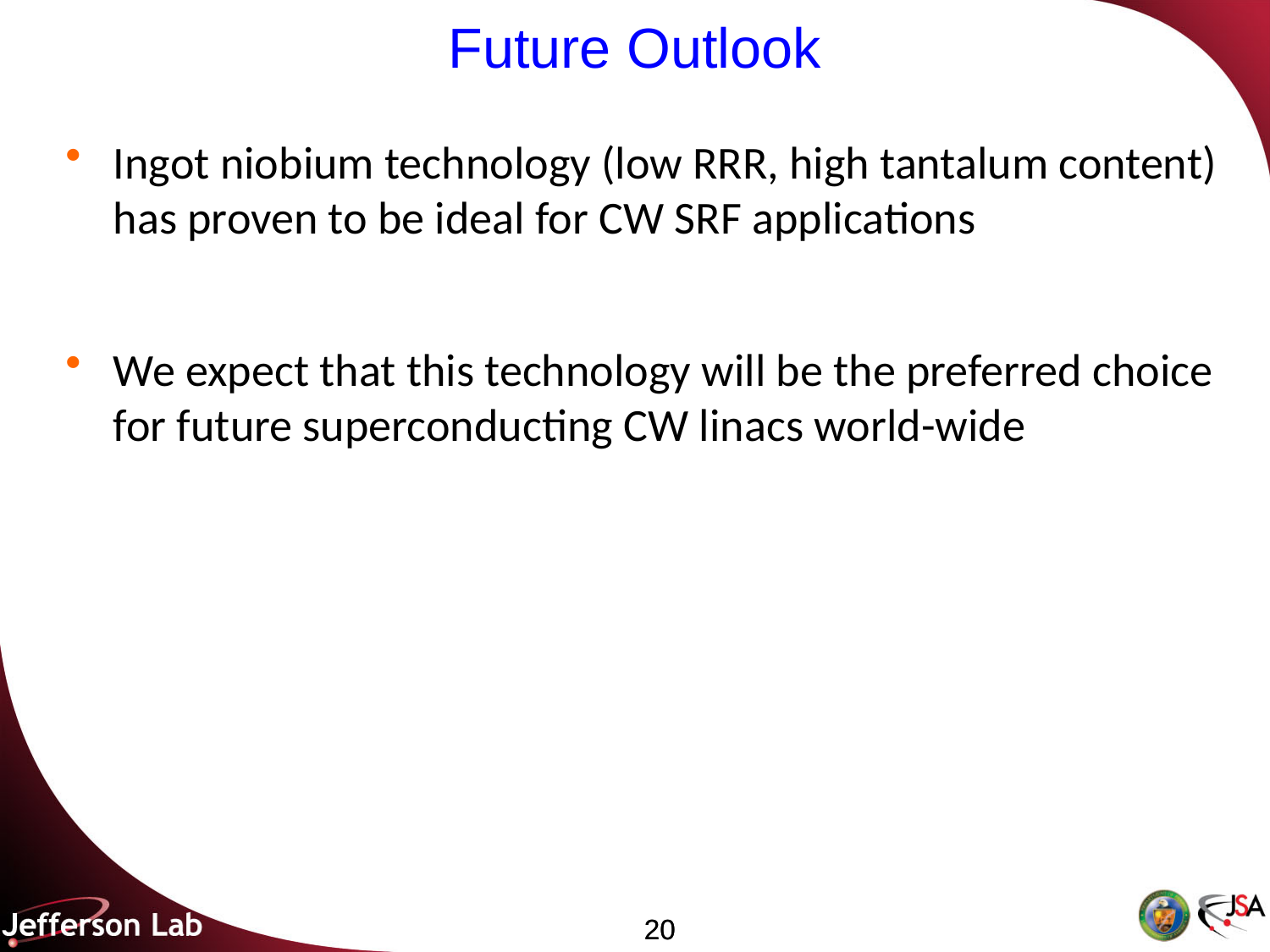

# Future Outlook
Ingot niobium technology (low RRR, high tantalum content) has proven to be ideal for CW SRF applications

We expect that this technology will be the preferred choice for future superconducting CW linacs world-wide